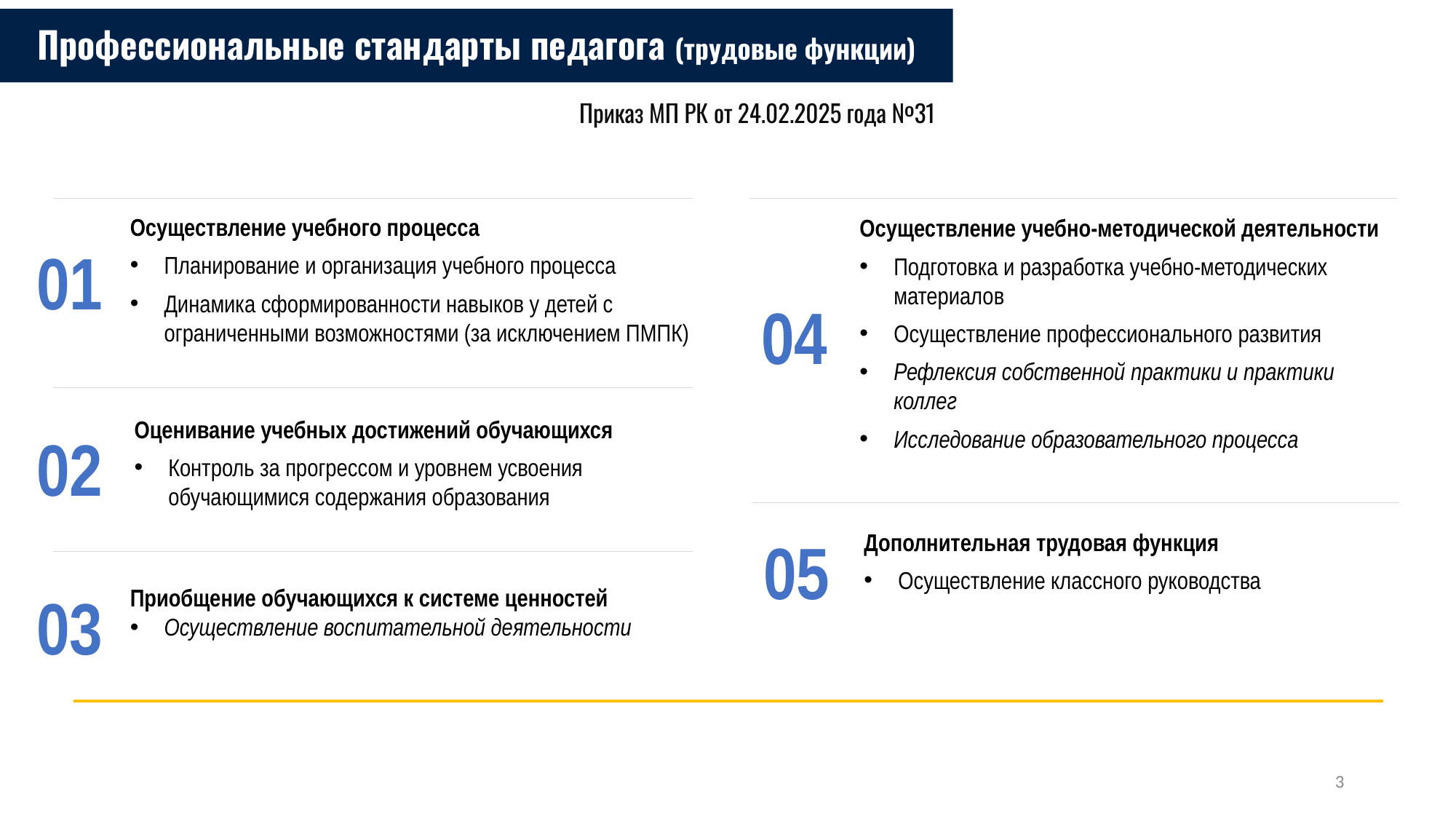

Профессиональные стандарты педагога (трудовые функции)
Приказ МП РК от 24.02.2025 года №31
Осуществление учебного процесса
Планирование и организация учебного процесса
Динамика сформированности навыков у детей с ограниченными возможностями (за исключением ПМПК)
Осуществление учебно-методической деятельности
Подготовка и разработка учебно-методических материалов
Осуществление профессионального развития
Рефлексия собственной практики и практики коллег
Исследование образовательного процесса
01
04
Оценивание учебных достижений обучающихся
Контроль за прогрессом и уровнем усвоения обучающимися содержания образования
02
05
Дополнительная трудовая функция
Осуществление классного руководства
03
Приобщение обучающихся к системе ценностей
Осуществление воспитательной деятельности

3